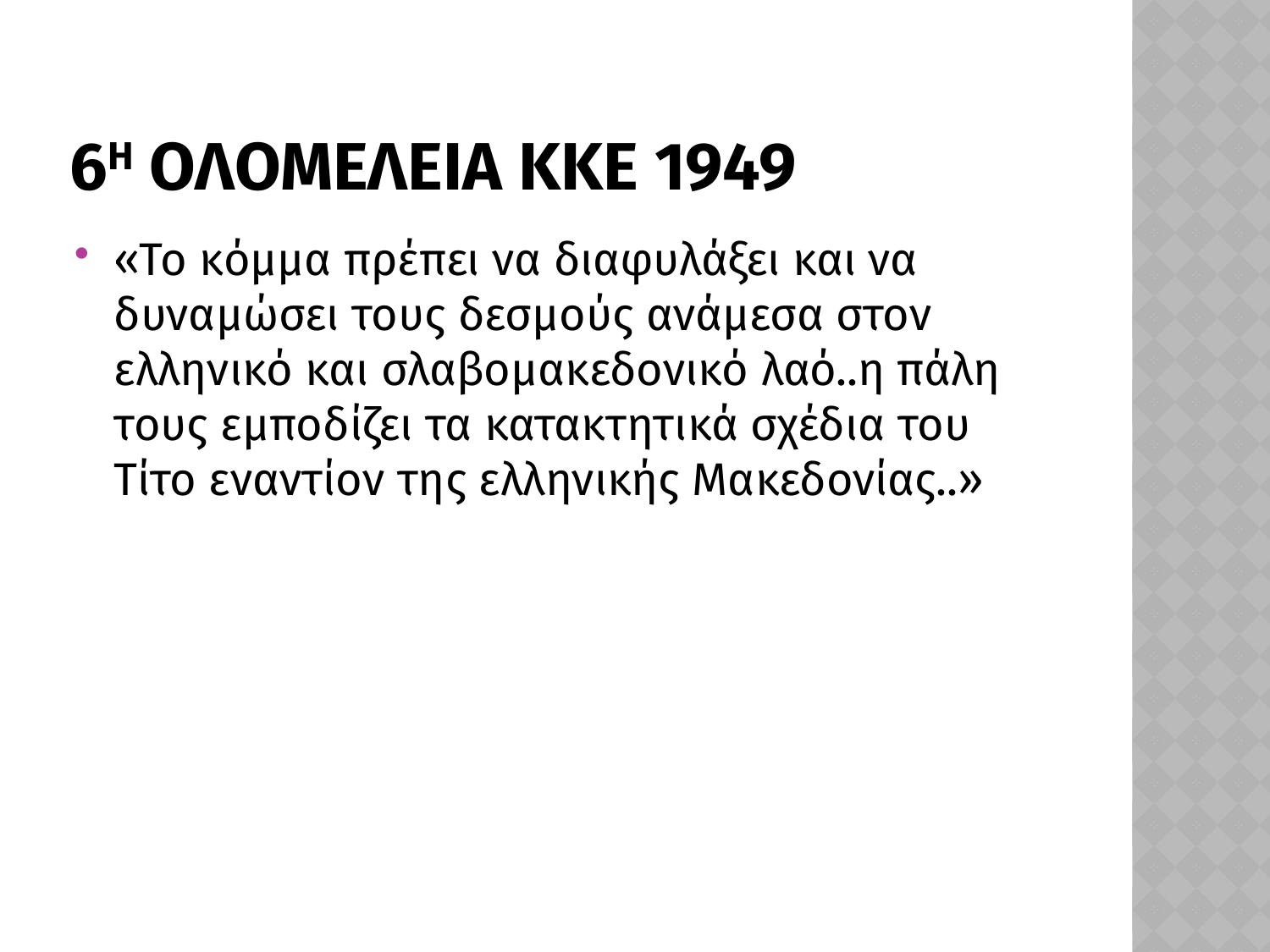

# 6η ολομελεια ΚΚΕ 1949
«Το κόμμα πρέπει να διαφυλάξει και να δυναμώσει τους δεσμούς ανάμεσα στον ελληνικό και σλαβομακεδονικό λαό..η πάλη τους εμποδίζει τα κατακτητικά σχέδια του Τίτο εναντίον της ελληνικής Μακεδονίας..»